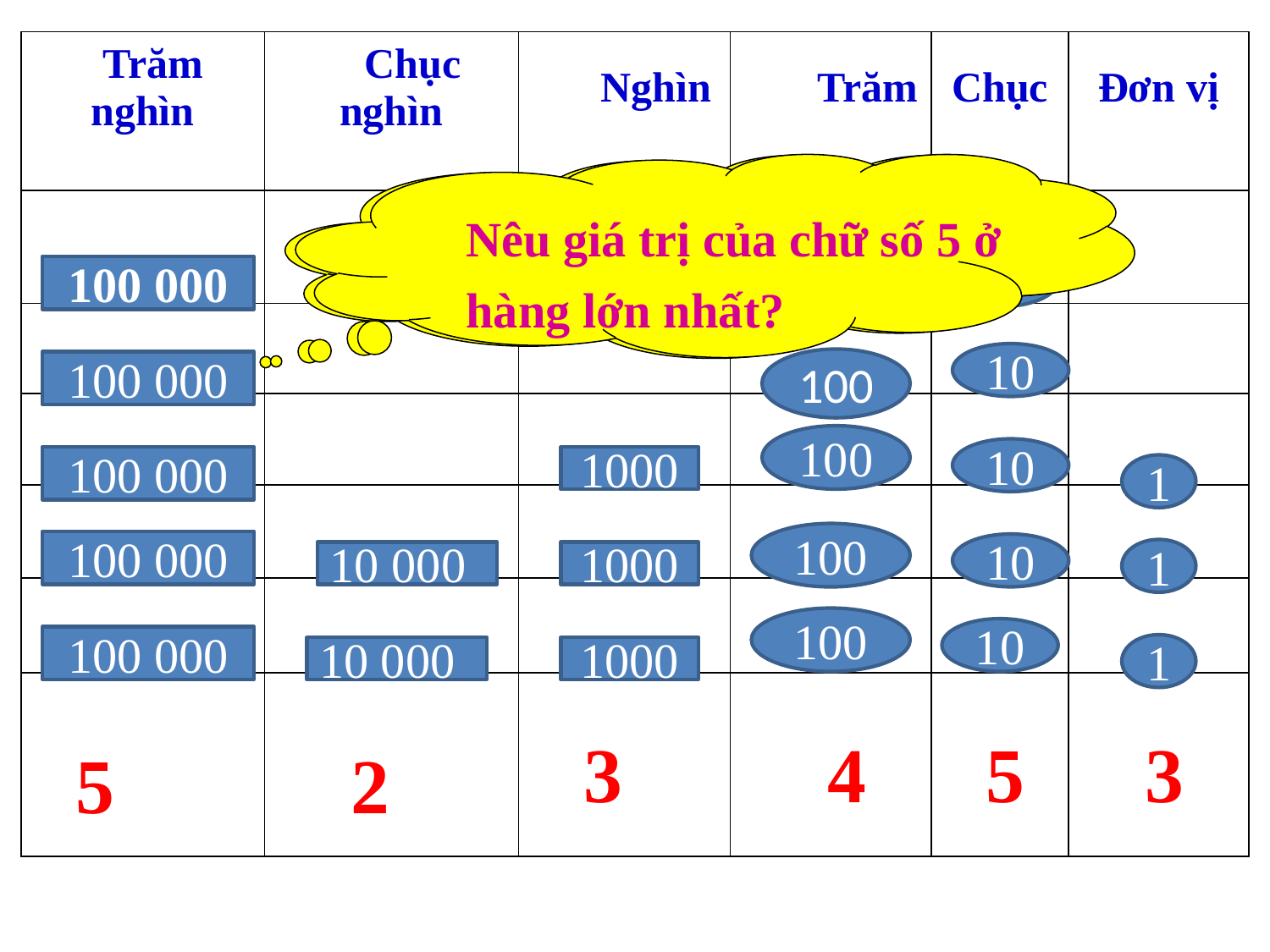

| Trăm nghìn | Chục nghìn | Nghìn | Trăm | Chục | Đơn vị |
| --- | --- | --- | --- | --- | --- |
|  |  |  |  |  |  |
|  |  |  |  |  |  |
|  |  |  |  |  |  |
|  |  |  |  |  |  |
|  |  |  |  |  |  |
|  |  |  |  |  |  |

Nêu giá trị của chữ số 5 ở hàng lớn nhất?

Chữ số 2 thuộc hàng nào?

10
100 000
10
100
100 000
100
10
100 000
1000
1
100
100 000
10
1
10 000
1000
100
10
100 000
1
10 000
1000
3
4
5
3
5
2